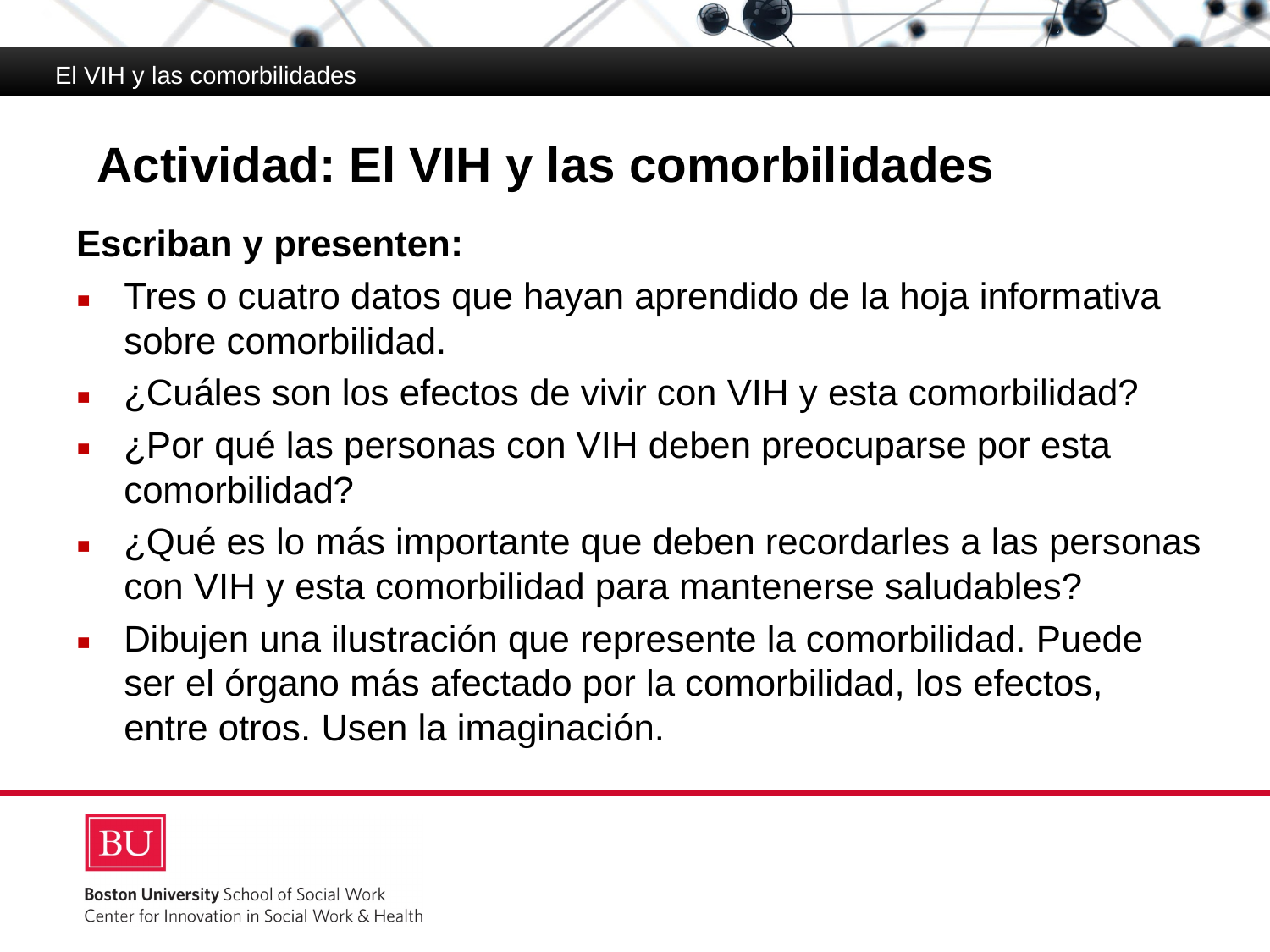

El VIH y las comorbilidades
# Actividad: El VIH y las comorbilidades
Escriban y presenten:
Tres o cuatro datos que hayan aprendido de la hoja informativa sobre comorbilidad.
¿Cuáles son los efectos de vivir con VIH y esta comorbilidad?
¿Por qué las personas con VIH deben preocuparse por esta comorbilidad?
¿Qué es lo más importante que deben recordarles a las personas con VIH y esta comorbilidad para mantenerse saludables?
Dibujen una ilustración que represente la comorbilidad. Puede
ser el órgano más afectado por la comorbilidad, los efectos,
entre otros. Usen la imaginación.